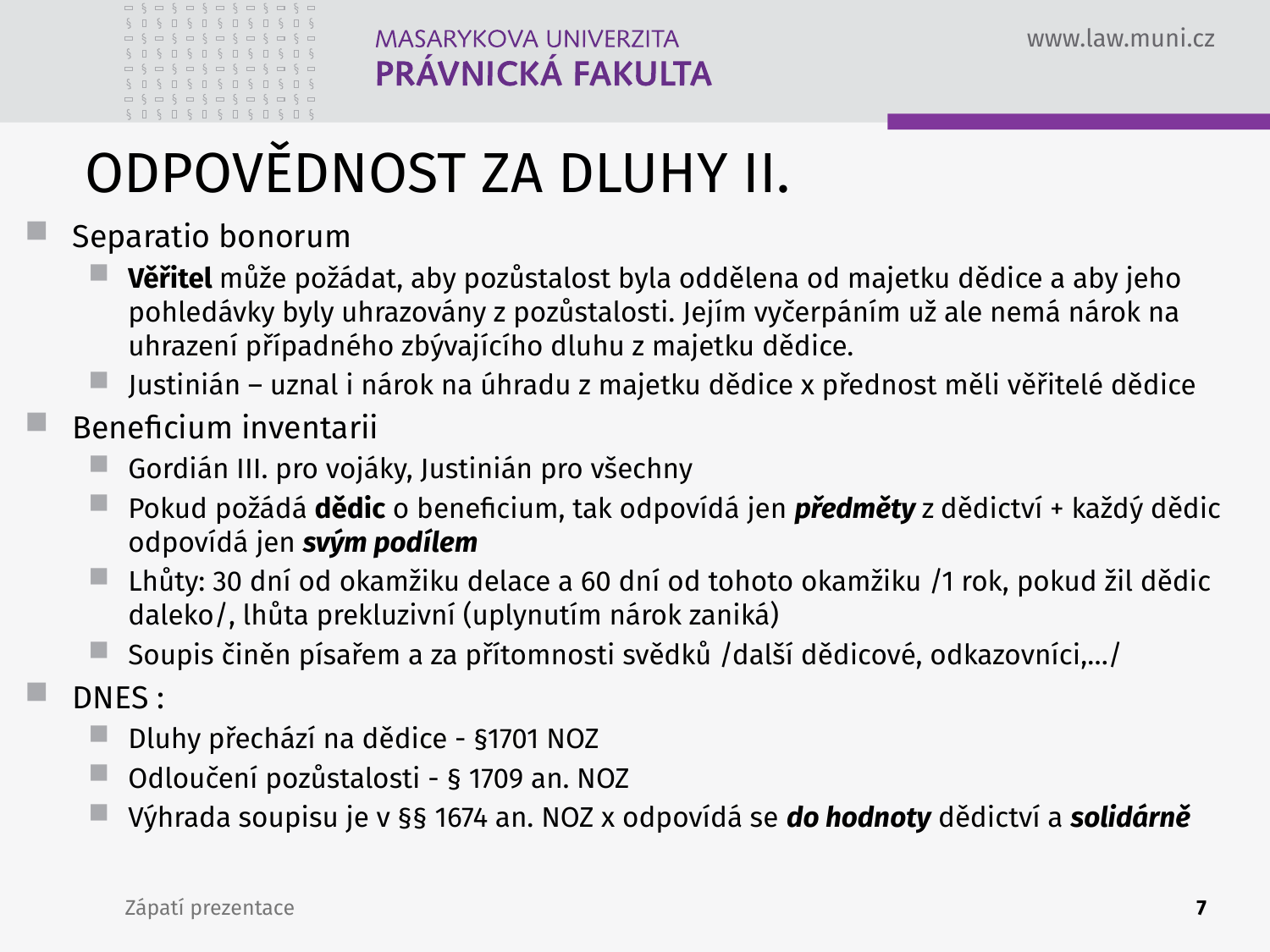

# ODPOVĚDNOST ZA DLUHY II.
Separatio bonorum
Věřitel může požádat, aby pozůstalost byla oddělena od majetku dědice a aby jeho pohledávky byly uhrazovány z pozůstalosti. Jejím vyčerpáním už ale nemá nárok na uhrazení případného zbývajícího dluhu z majetku dědice.
Justinián – uznal i nárok na úhradu z majetku dědice x přednost měli věřitelé dědice
Beneficium inventarii
Gordián III. pro vojáky, Justinián pro všechny
Pokud požádá dědic o beneficium, tak odpovídá jen předměty z dědictví + každý dědic odpovídá jen svým podílem
Lhůty: 30 dní od okamžiku delace a 60 dní od tohoto okamžiku /1 rok, pokud žil dědic daleko/, lhůta prekluzivní (uplynutím nárok zaniká)
Soupis činěn písařem a za přítomnosti svědků /další dědicové, odkazovníci,…/
DNES :
Dluhy přechází na dědice - §1701 NOZ
Odloučení pozůstalosti - § 1709 an. NOZ
Výhrada soupisu je v §§ 1674 an. NOZ x odpovídá se do hodnoty dědictví a solidárně

Zápatí prezentace
7